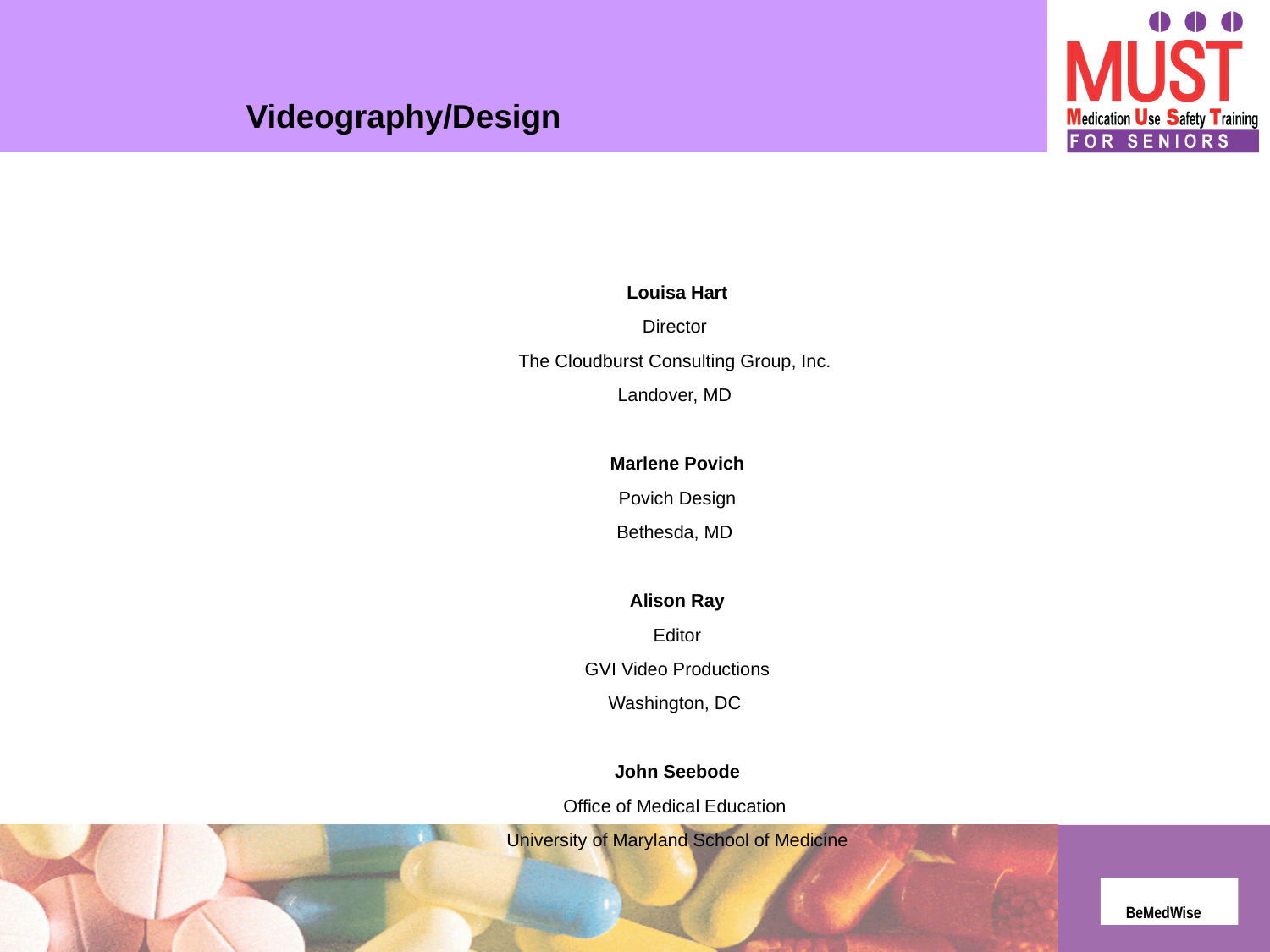

Videography/Design
Louisa Hart
Director
The Cloudburst Consulting Group, Inc.
Landover, MD

Marlene Povich
Povich Design
Bethesda, MD

Alison Ray
Editor
GVI Video Productions
Washington, DC

John Seebode
Office of Medical Education
University of Maryland School of Medicine

BeMedWise